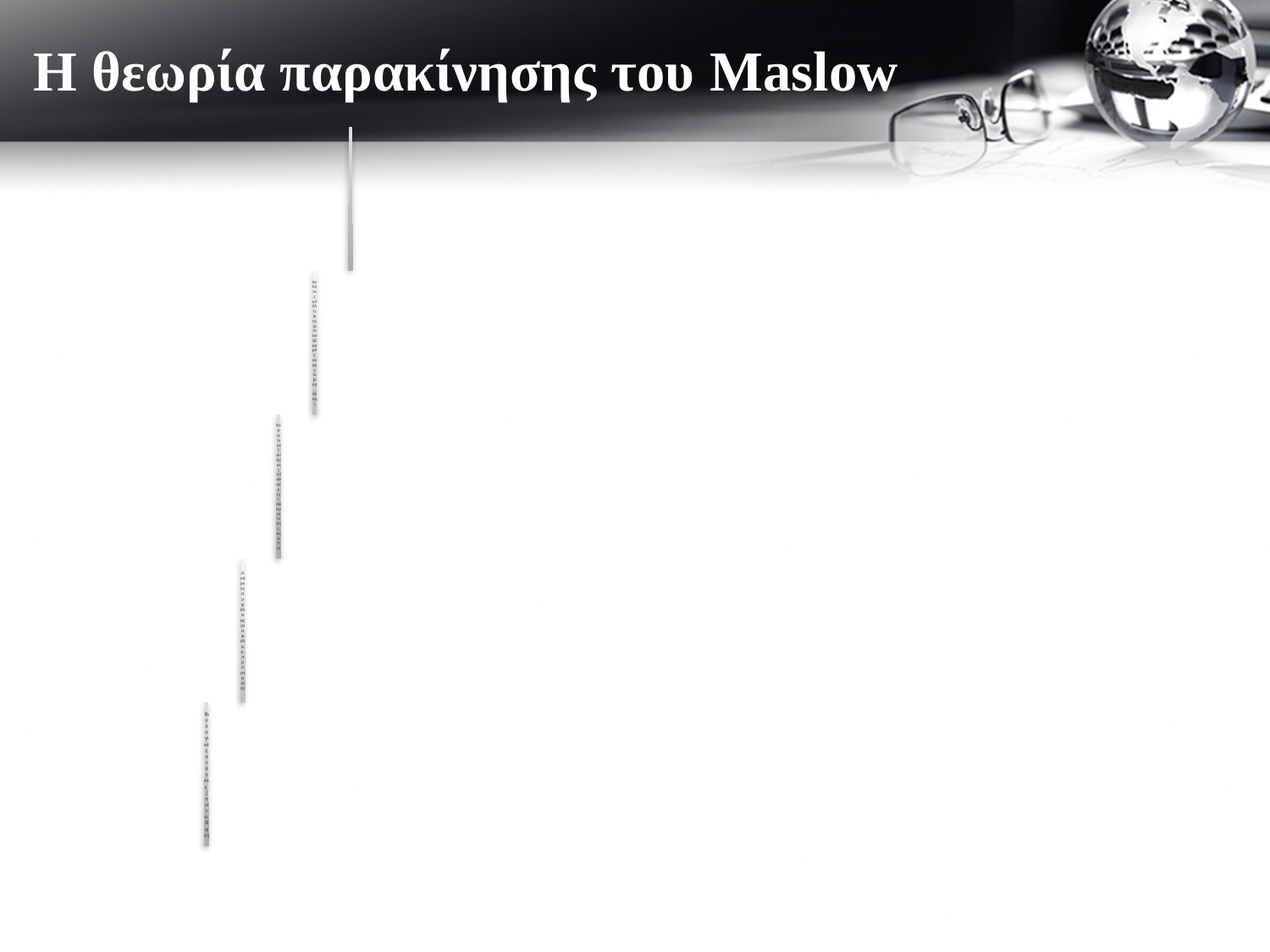

# Η θεωρία παρακίνησης του Maslow
Ανάγκες υπόληψης
(αυτοσεβασμός, αναγνώριση, θέση)
Κοινωνικές ανάγκες
(αίσθηση της αφομοίωσης, αγάπη)
Ανάγκες ασφάλειας
(ασφάλεια, προστασία)
Βιολογικές ανάγκες
(πείνα, δίψα)
Ανάγκες